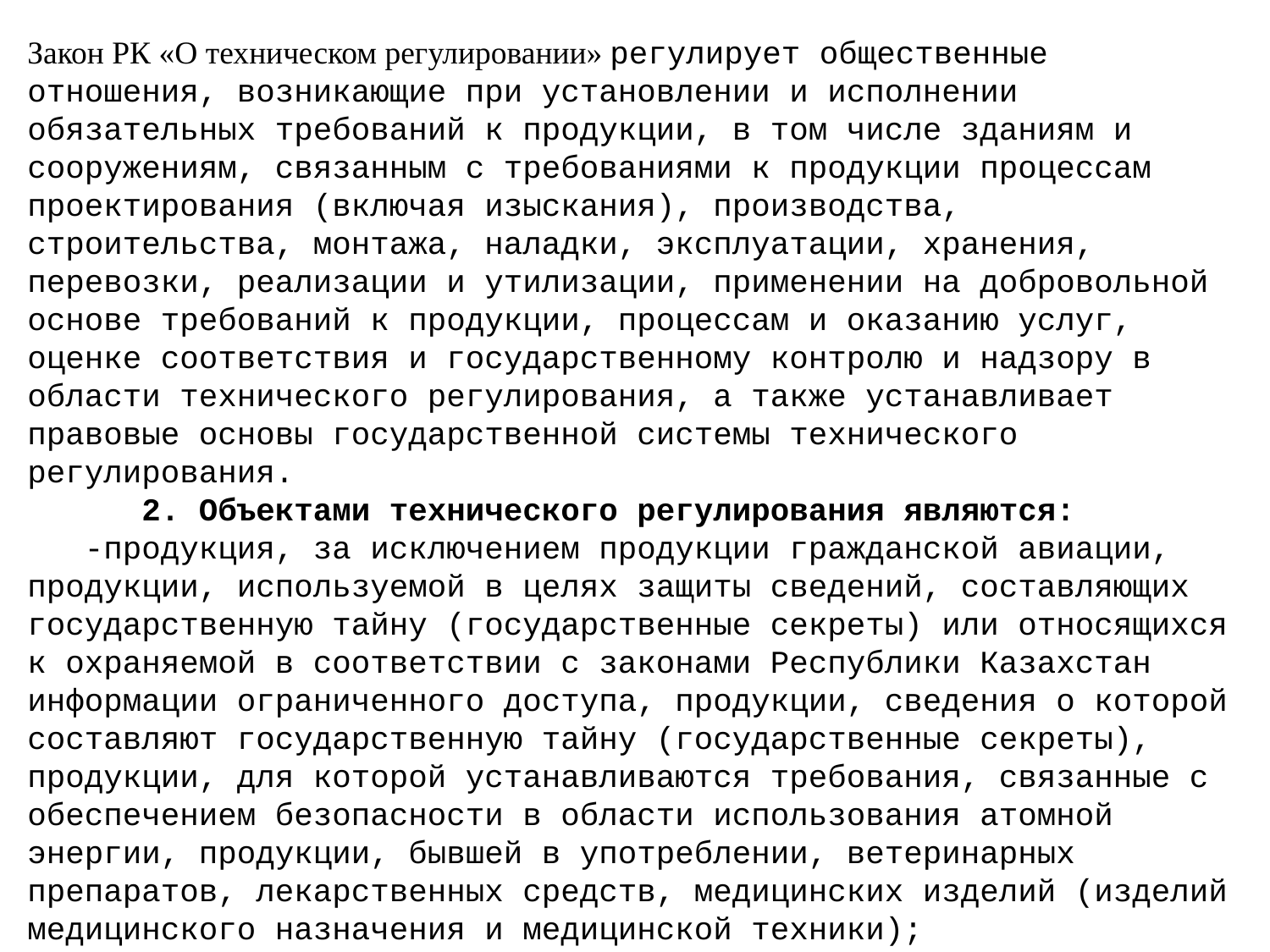

Закон РК «О техническом регулировании» регулирует общественные отношения, возникающие при установлении и исполнении обязательных требований к продукции, в том числе зданиям и сооружениям, связанным с требованиями к продукции процессам проектирования (включая изыскания), производства, строительства, монтажа, наладки, эксплуатации, хранения, перевозки, реализации и утилизации, применении на добровольной основе требований к продукции, процессам и оказанию услуг, оценке соответствия и государственному контролю и надзору в области технического регулирования, а также устанавливает правовые основы государственной системы технического регулирования.
      2. Объектами технического регулирования являются:
   -продукция, за исключением продукции гражданской авиации, продукции, используемой в целях защиты сведений, составляющих государственную тайну (государственные секреты) или относящихся к охраняемой в соответствии с законами Республики Казахстан информации ограниченного доступа, продукции, сведения о которой составляют государственную тайну (государственные секреты), продукции, для которой устанавливаются требования, связанные с обеспечением безопасности в области использования атомной энергии, продукции, бывшей в употреблении, ветеринарных препаратов, лекарственных средств, медицинских изделий (изделий медицинского назначения и медицинской техники);